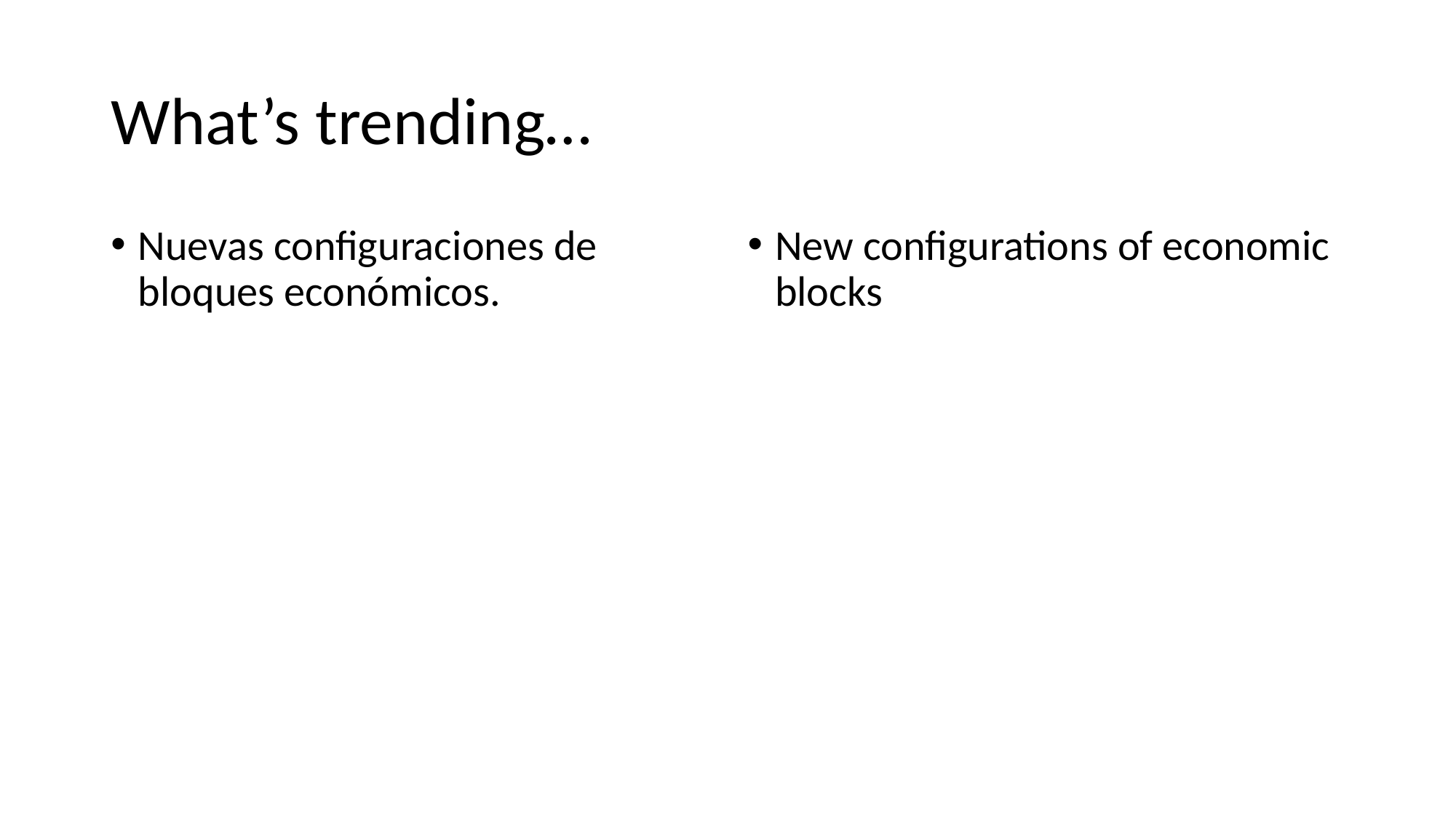

# What’s trending…
Nuevas configuraciones de bloques económicos.
New configurations of economic blocks